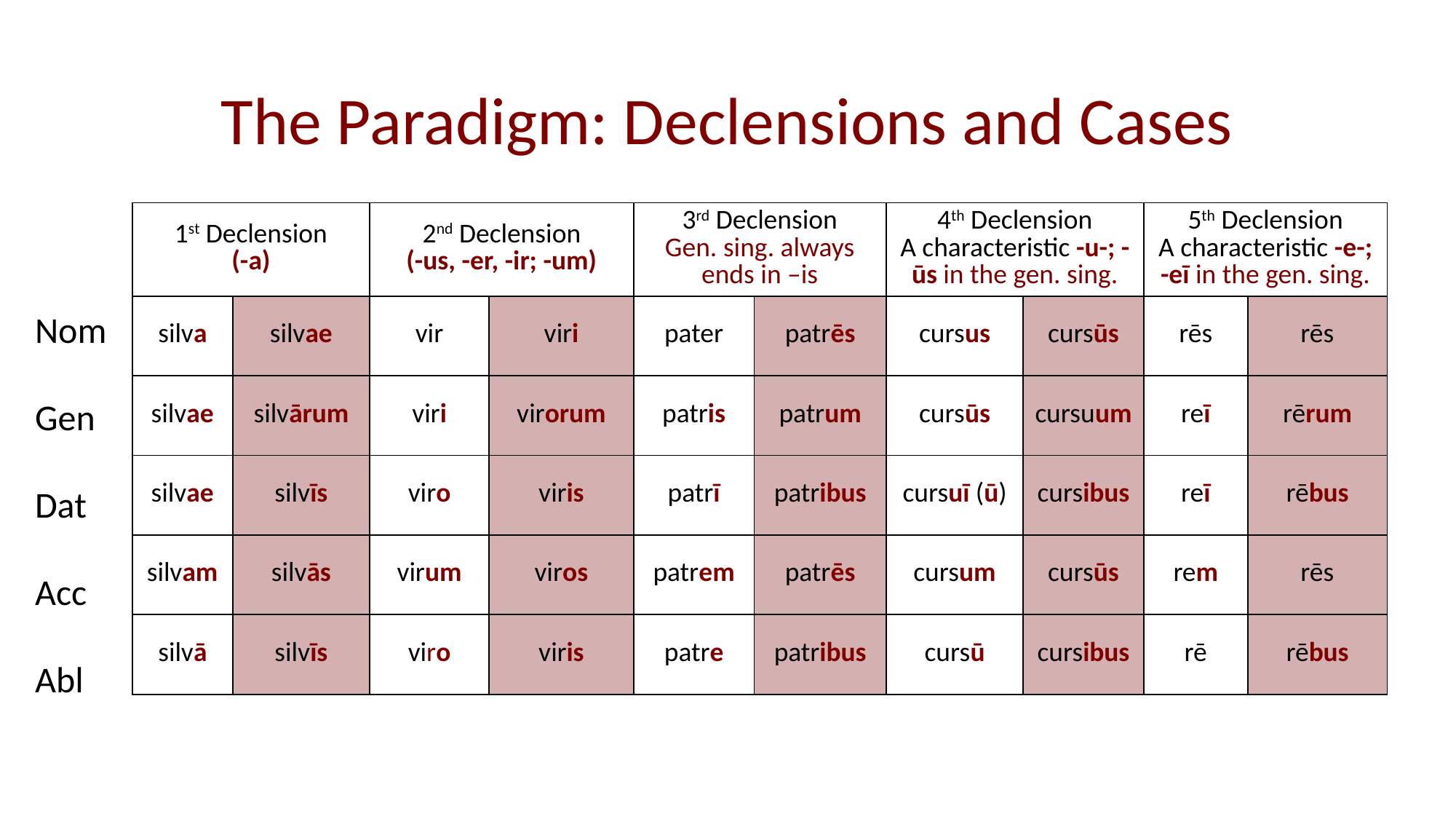

# The Paradigm: Declensions and Cases
| 1st Declension (-a) |  | 2nd Declension (-us, -er, -ir; -um) |  | 3rd Declension Gen. sing. always ends in –is |  | 4th Declension A characteristic -u-; -ūs in the gen. sing. |  | 5th Declension A characteristic -e-; -eī in the gen. sing. |  |
| --- | --- | --- | --- | --- | --- | --- | --- | --- | --- |
| silva | silvae | vir | viri | pater | patrēs | cursus | cursūs | rēs | rēs |
| silvae | silvārum | viri | virorum | patris | patrum | cursūs | cursuum | reī | rērum |
| silvae | silvīs | viro | viris | patrī | patribus | cursuī (ū) | cursibus | reī | rēbus |
| silvam | silvās | virum | viros | patrem | patrēs | cursum | cursūs | rem | rēs |
| silvā | silvīs | viro | viris | patre | patribus | cursū | cursibus | rē | rēbus |
Nom

Gen

Dat

Acc

Abl